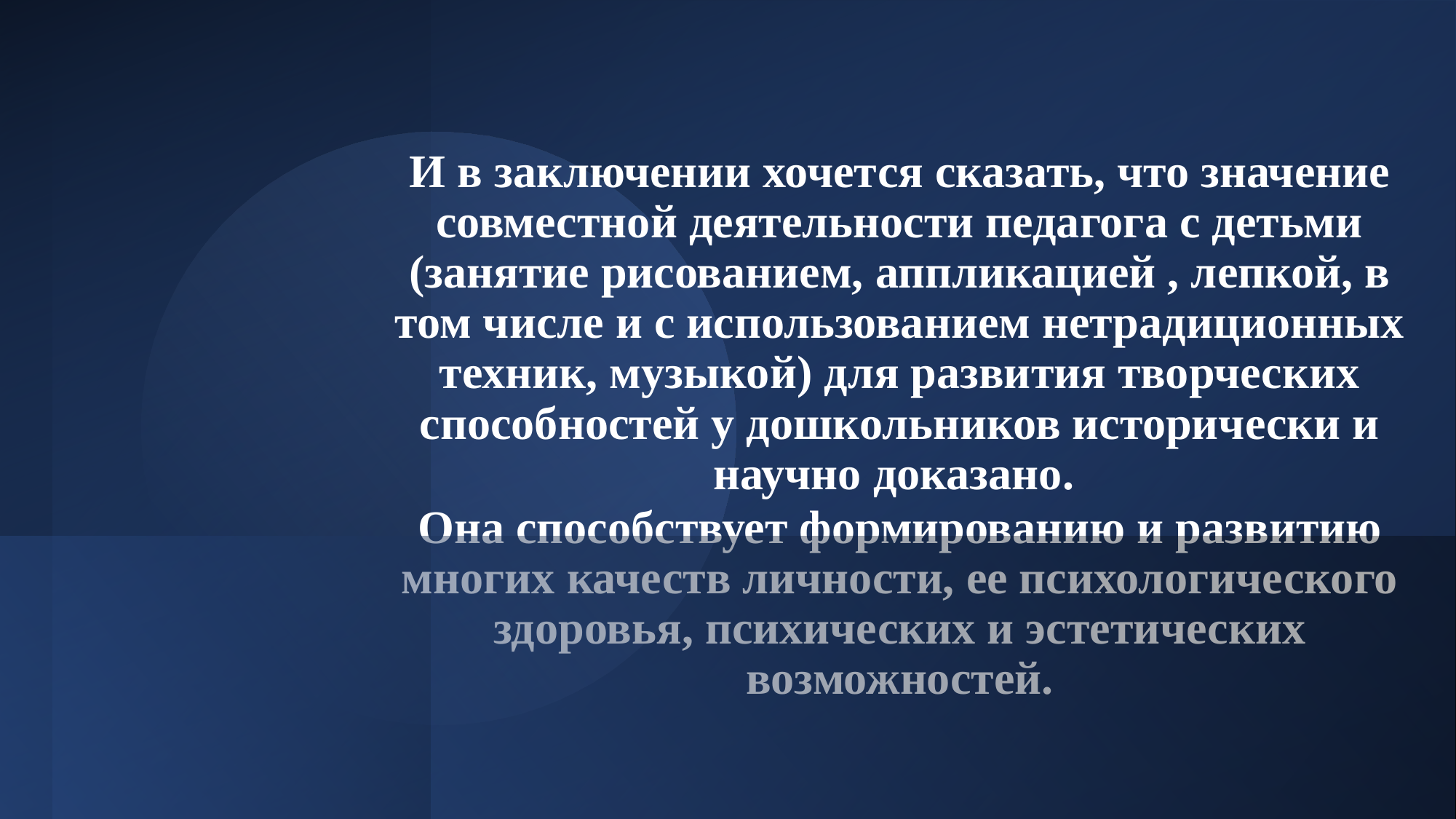

И в заключении хочется сказать, что значение совместной деятельности педагога с детьми (занятие рисованием, аппликацией , лепкой, в том числе и с использованием нетрадиционных техник, музыкой) для развития творческих способностей у дошкольников исторически и научно доказано.
Она способствует формированию и развитию многих качеств личности, ее психологического здоровья, психических и эстетических возможностей.